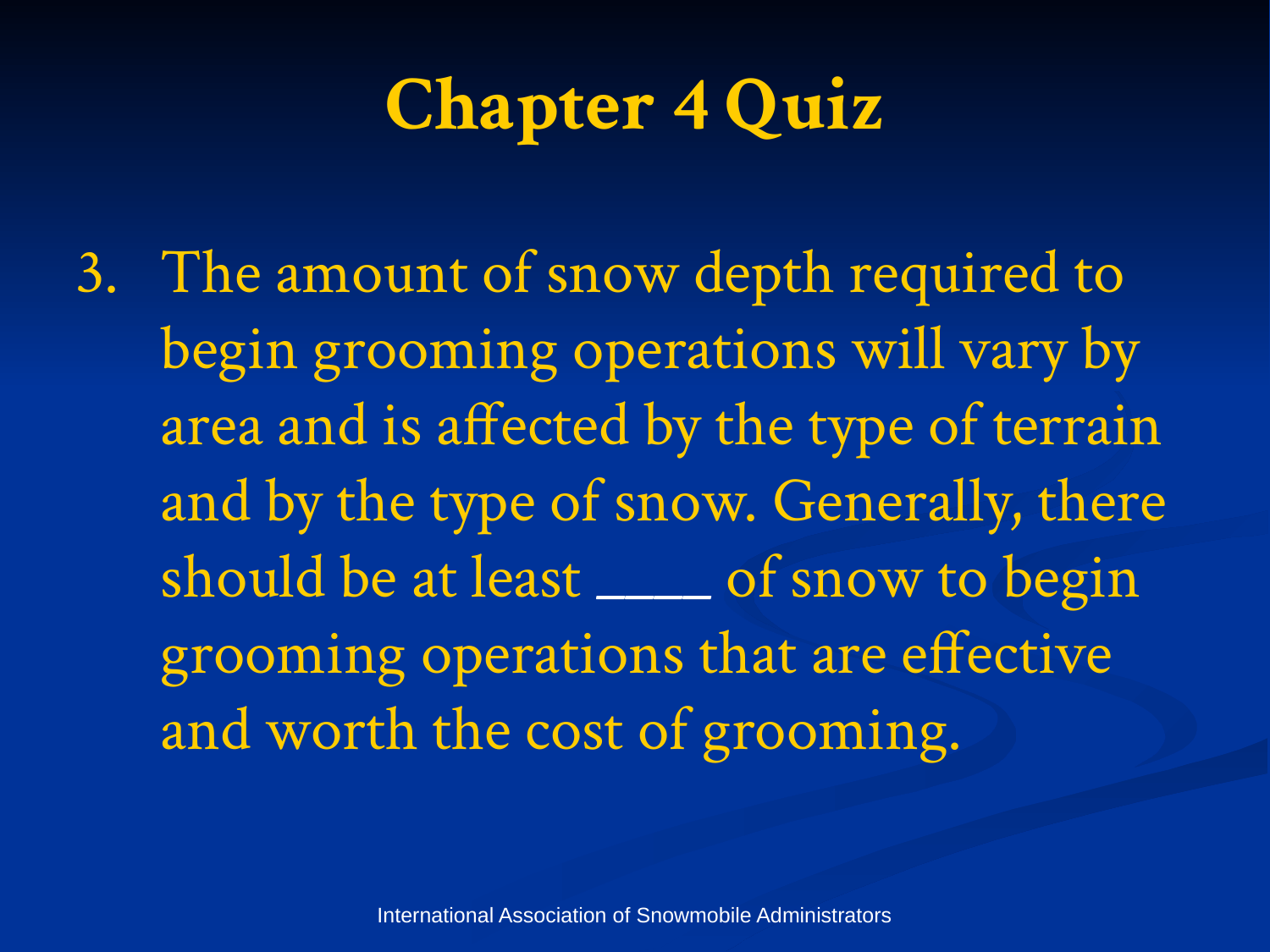

# Chapter 4 Quiz
The amount of snow depth required to begin grooming operations will vary by area and is affected by the type of terrain and by the type of snow. Generally, there should be at least ____ of snow to begin grooming operations that are effective and worth the cost of grooming.

International Association of Snowmobile Administrators